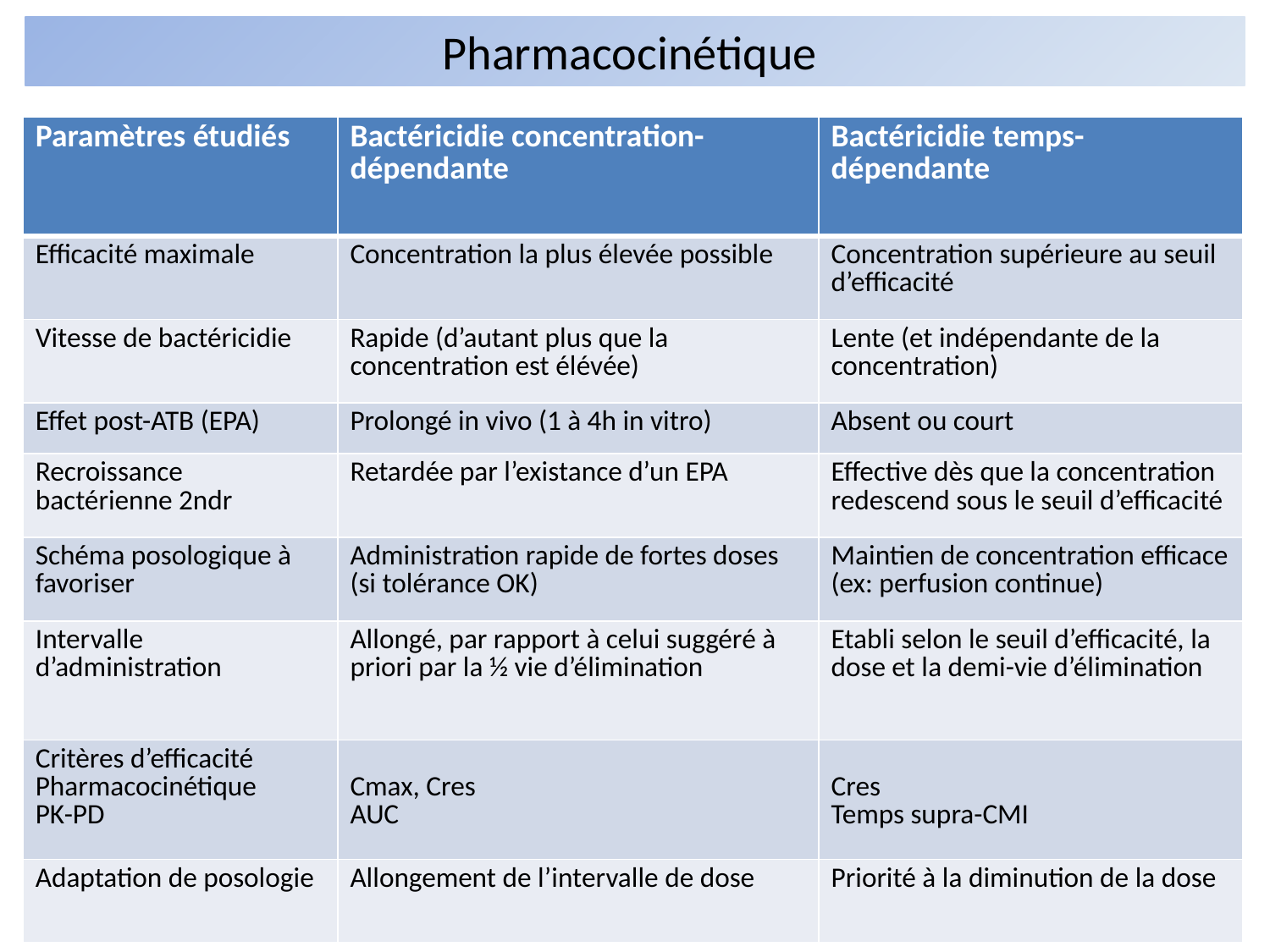

# Pharmacocinétique
| Paramètres étudiés | Bactéricidie concentration-dépendante | Bactéricidie temps-dépendante |
| --- | --- | --- |
| Efficacité maximale | Concentration la plus élevée possible | Concentration supérieure au seuil d’efficacité |
| Vitesse de bactéricidie | Rapide (d’autant plus que la concentration est élévée) | Lente (et indépendante de la concentration) |
| Effet post-ATB (EPA) | Prolongé in vivo (1 à 4h in vitro) | Absent ou court |
| Recroissance bactérienne 2ndr | Retardée par l’existance d’un EPA | Effective dès que la concentration redescend sous le seuil d’efficacité |
| Schéma posologique à favoriser | Administration rapide de fortes doses (si tolérance OK) | Maintien de concentration efficace (ex: perfusion continue) |
| Intervalle d’administration | Allongé, par rapport à celui suggéré à priori par la ½ vie d’élimination | Etabli selon le seuil d’efficacité, la dose et la demi-vie d’élimination |
| Critères d’efficacité Pharmacocinétique PK-PD | Cmax, Cres AUC | Cres Temps supra-CMI |
| Adaptation de posologie | Allongement de l’intervalle de dose | Priorité à la diminution de la dose |